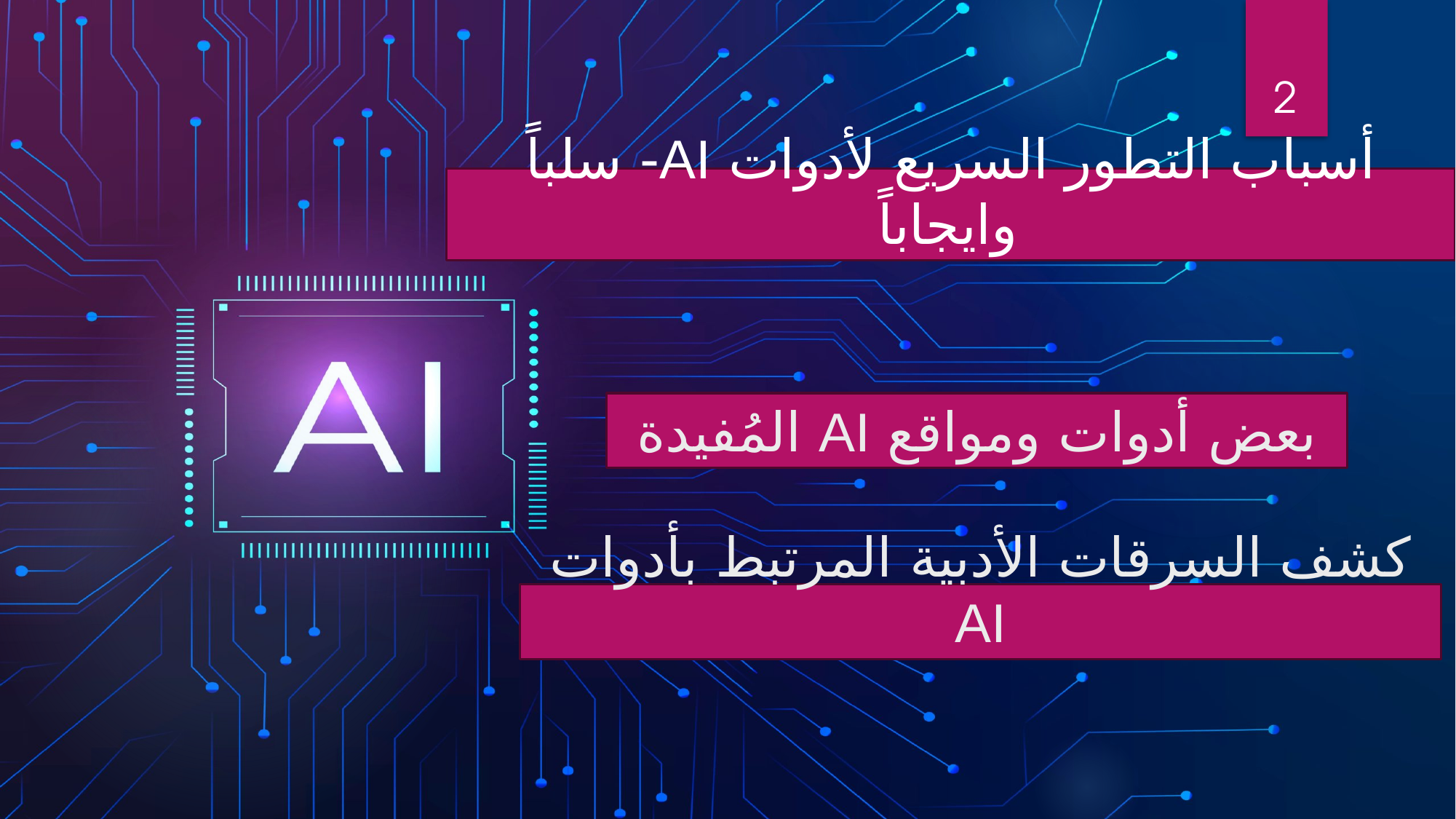

2
# أسباب التطور السريع لأدوات AI- سلباً وايجاباً
بعض أدوات ومواقع AI المُفيدة
كشف السرقات الأدبية المرتبط بأدوات AI